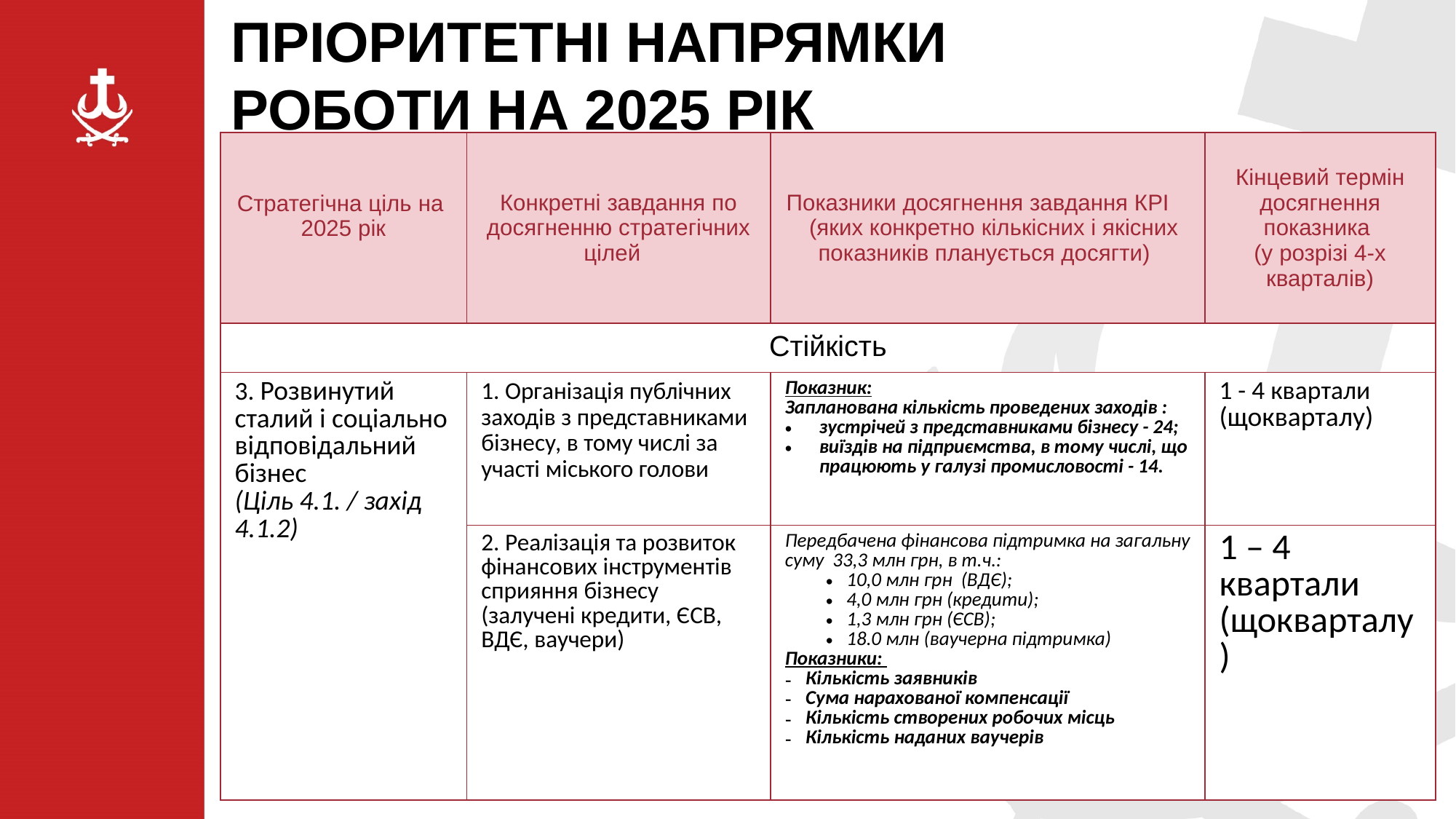

ПРІОРИТЕТНІ НАПРЯМКИ РОБОТИ НА 2025 РІК
| Стратегічна ціль на 2025 рік | Конкретні завдання по досягненню стратегічних цілей | Показники досягнення завдання КРІ (яких конкретно кількісних і якісних показників планується досягти) | Кінцевий термін досягнення показника (у розрізі 4-х кварталів) |
| --- | --- | --- | --- |
| Стійкість |  |  |  |
| 3. Розвинутий сталий і соціально відповідальний бізнес (Ціль 4.1. / захід 4.1.2) | 1. Організація публічних заходів з представниками бізнесу, в тому числі за участі міського голови | Показник: Запланована кількість проведених заходів : зустрічей з представниками бізнесу - 24; виїздів на підприємства, в тому числі, що працюють у галузі промисловості - 14. | 1 - 4 квартали (щокварталу) |
|  | 2. Реалізація та розвиток фінансових інструментів сприяння бізнесу (залучені кредити, ЄСВ, ВДЄ, ваучери) | Передбачена фінансова підтримка на загальну суму 33,3 млн грн, в т.ч.: 10,0 млн грн (ВДЄ); 4,0 млн грн (кредити); 1,3 млн грн (ЄСВ); 18.0 млн (ваучерна підтримка) Показники: Кількість заявників Сума нарахованої компенсації Кількість створених робочих місць Кількість наданих ваучерів | 1 – 4 квартали (щокварталу) |